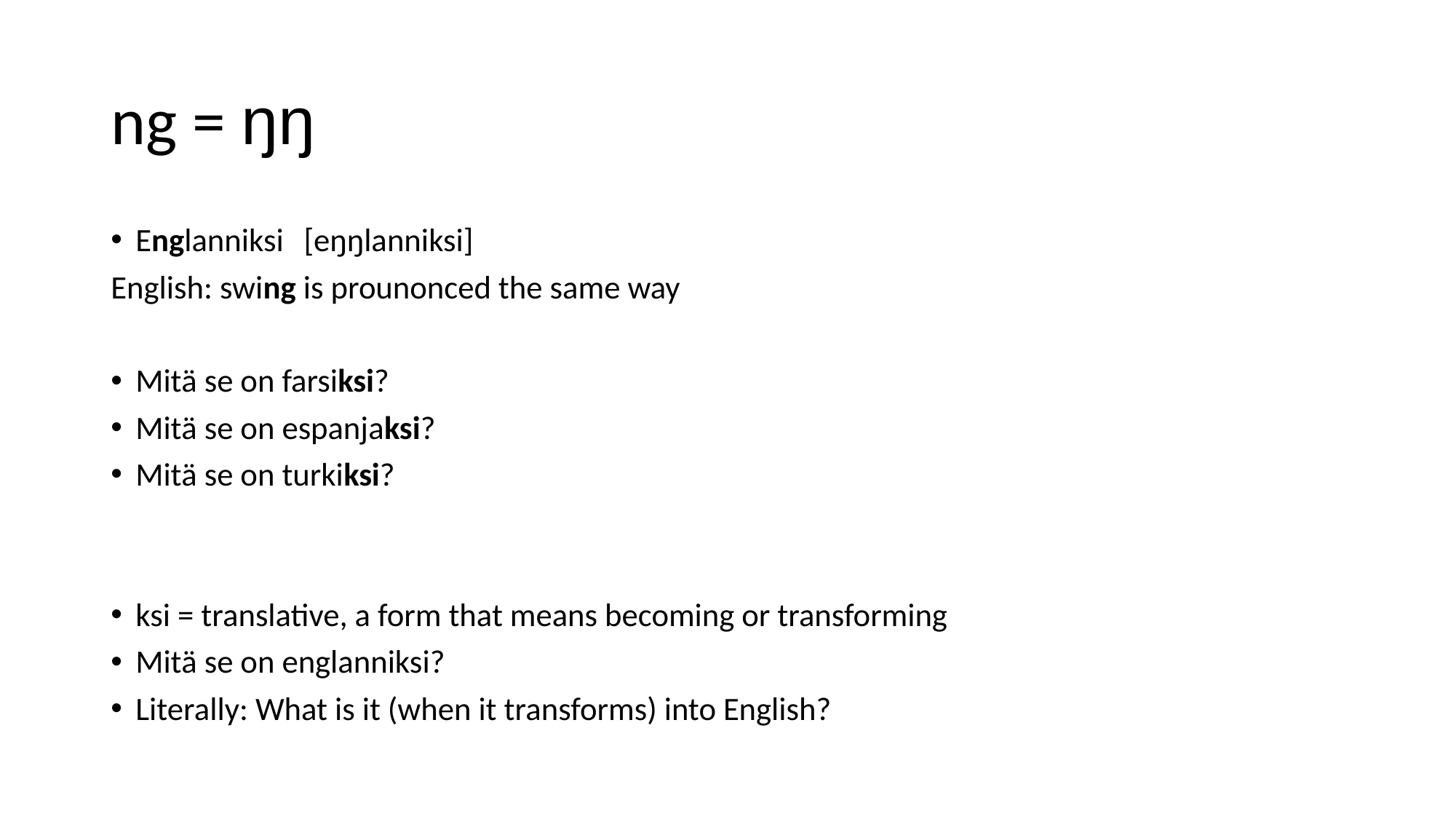

# ng = ŋŋ
Englanniksi	[eŋŋlanniksi]
English: swing is prounonced the same way

Mitä se on farsiksi?
Mitä se on espanjaksi?
Mitä se on turkiksi?

ksi = translative, a form that means becoming or transforming
Mitä se on englanniksi?
Literally: What is it (when it transforms) into English?